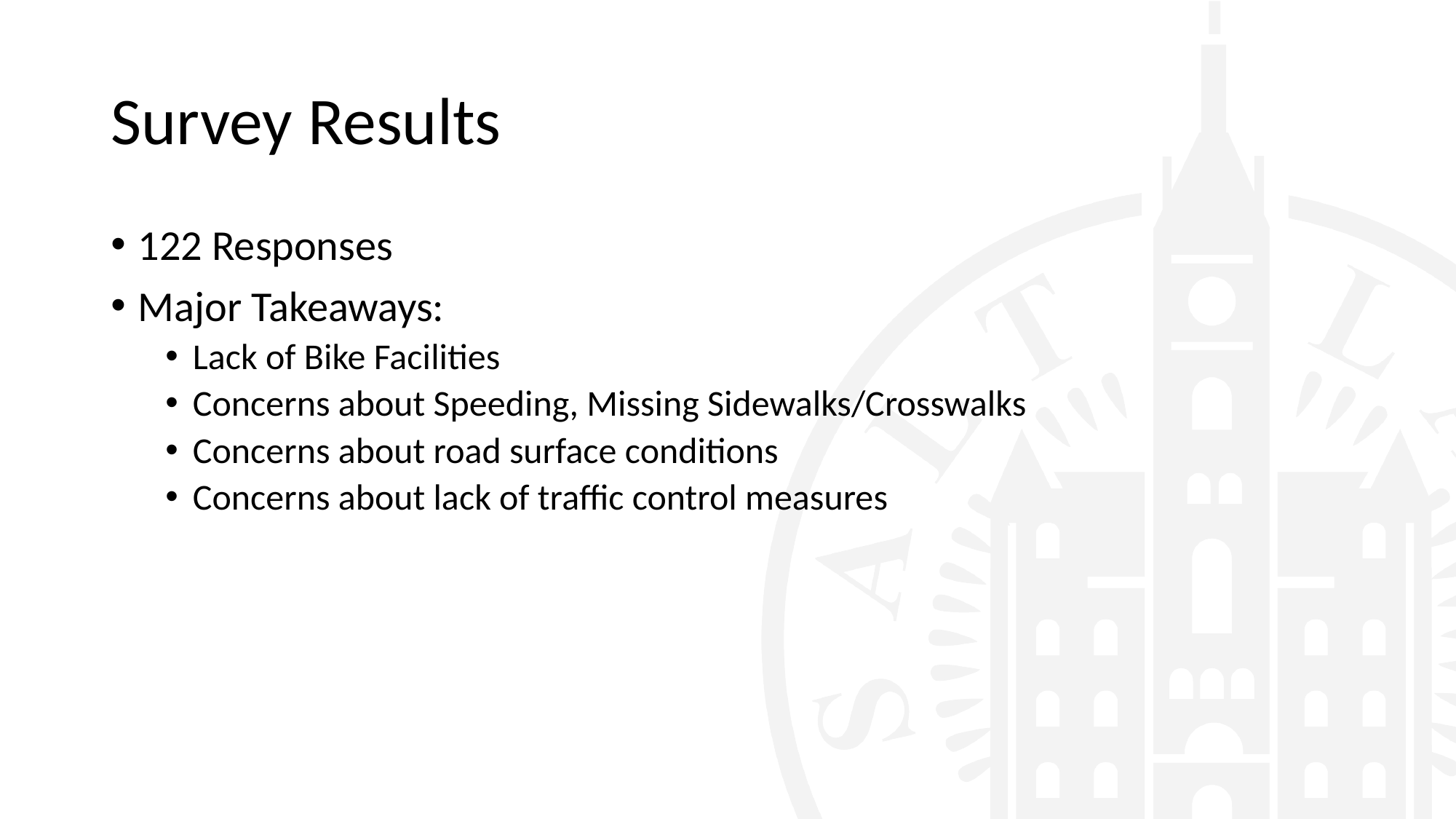

# Survey Results
122 Responses
Major Takeaways:
Lack of Bike Facilities
Concerns about Speeding, Missing Sidewalks/Crosswalks
Concerns about road surface conditions
Concerns about lack of traffic control measures